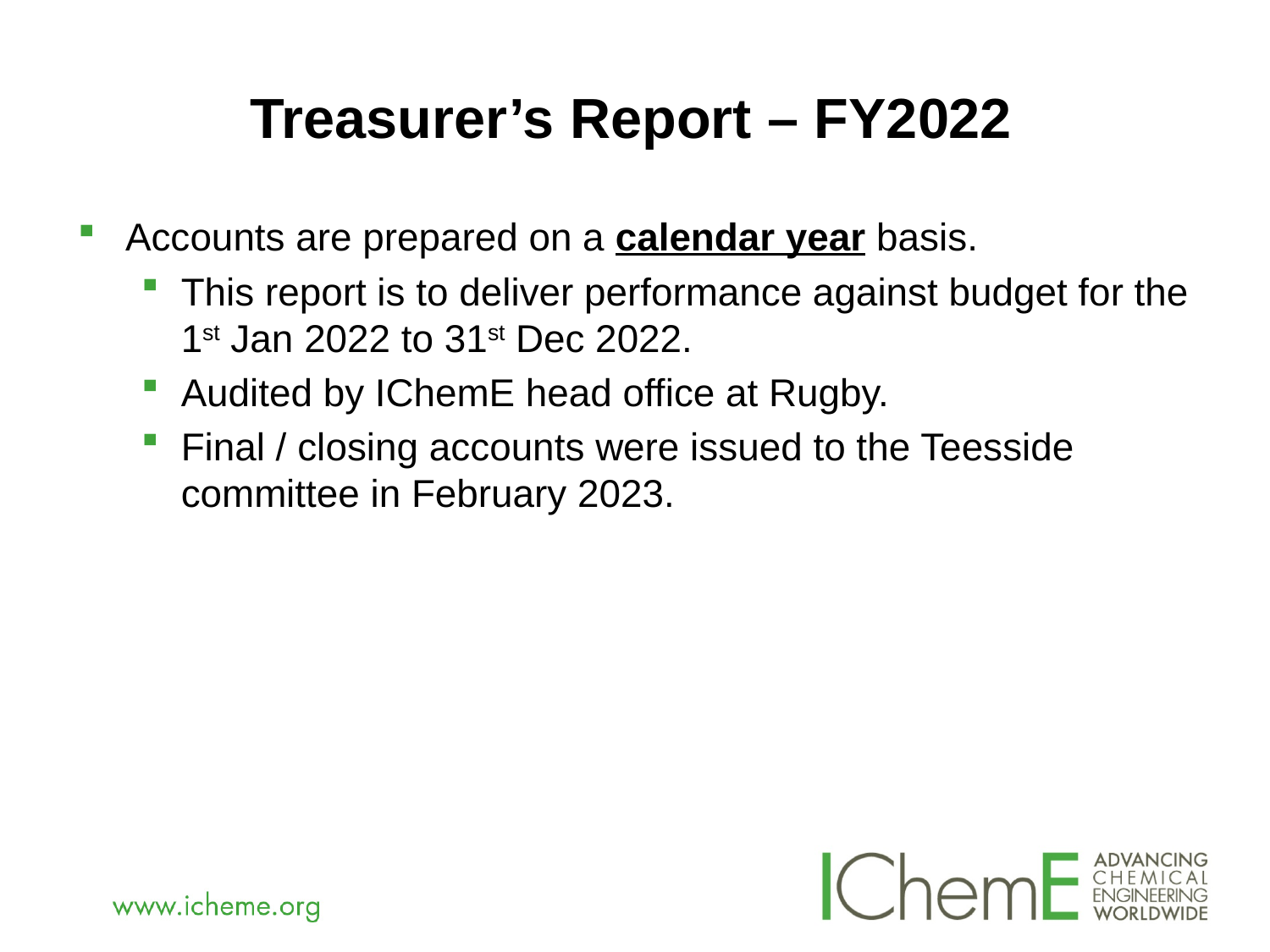

# Treasurer’s Report – FY2022
Accounts are prepared on a calendar year basis.
This report is to deliver performance against budget for the 1st Jan 2022 to 31st Dec 2022.
Audited by IChemE head office at Rugby.
Final / closing accounts were issued to the Teesside committee in February 2023.